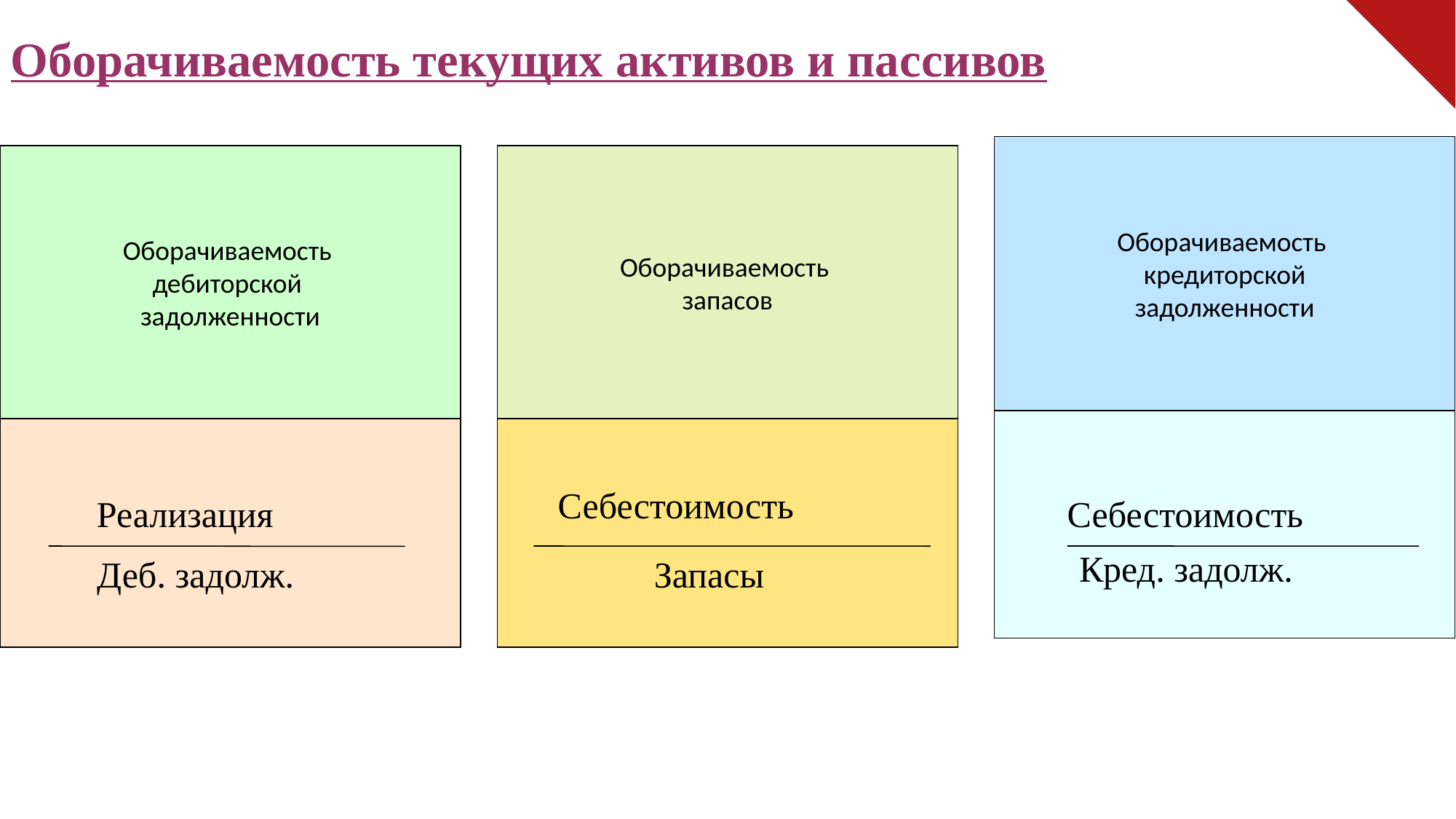

Оборачиваемость текущих активов и пассивов

Оборачиваемость
кредиторской
задолженности
Оборачиваемость
дебиторской
задолженности
Оборачиваемость
запасов

Себестоимость
Реализация
Себестоимость
Кред. задолж.
Деб. задолж.

Запасы